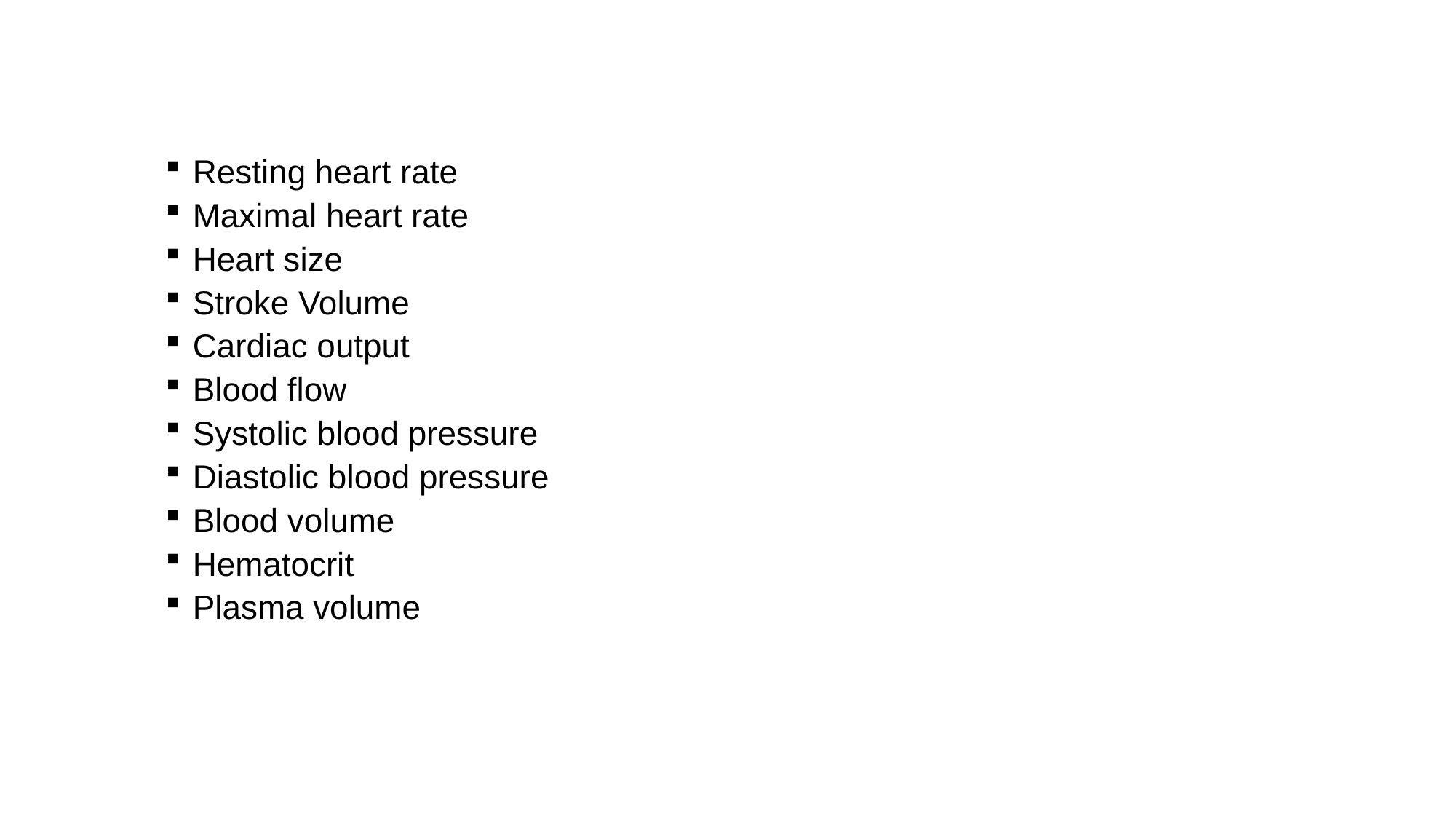

Resting heart rate
Maximal heart rate
Heart size
Stroke Volume
Cardiac output
Blood flow
Systolic blood pressure
Diastolic blood pressure
Blood volume
Hematocrit
Plasma volume